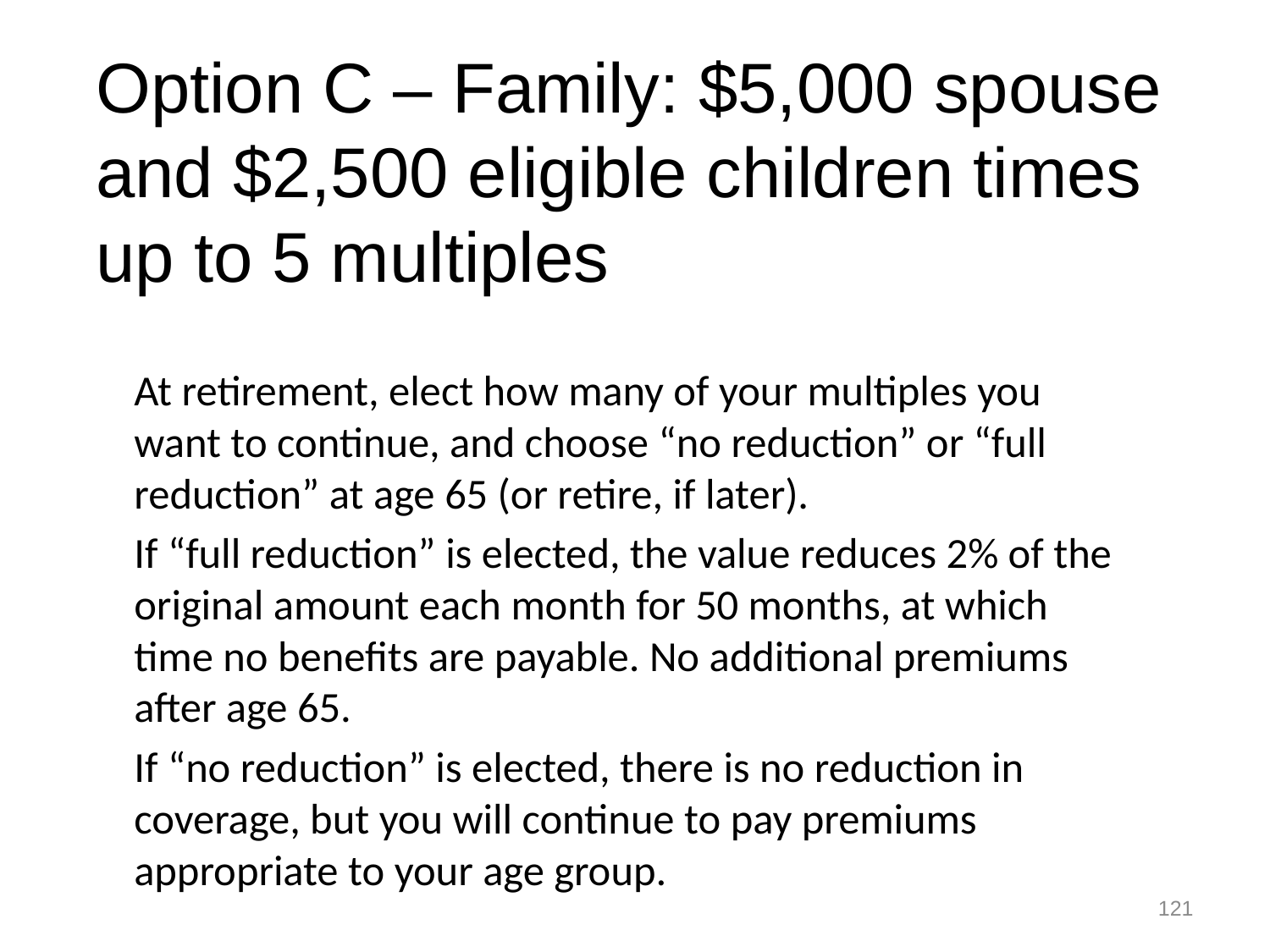

Option C – Family: $5,000 spouse and $2,500 eligible children times up to 5 multiples

At retirement, elect how many of your multiples you want to continue, and choose “no reduction” or “full reduction” at age 65 (or retire, if later).
If “full reduction” is elected, the value reduces 2% of the original amount each month for 50 months, at which time no benefits are payable. No additional premiums after age 65.
If “no reduction” is elected, there is no reduction in coverage, but you will continue to pay premiums appropriate to your age group.

121